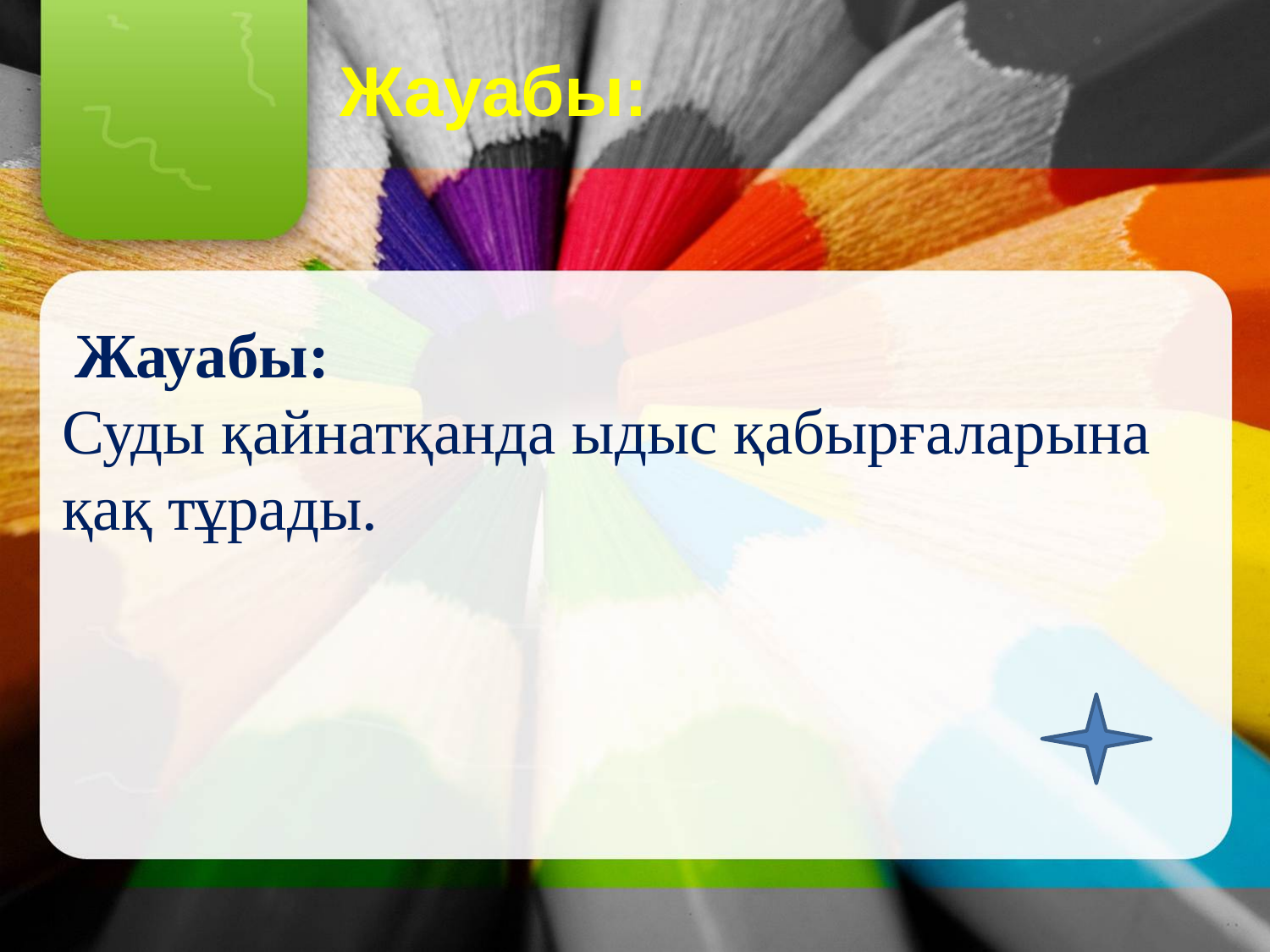

Жауабы:

 Жауабы:
Суды қайнатқанда ыдыс қабырғаларына қақ тұрады.